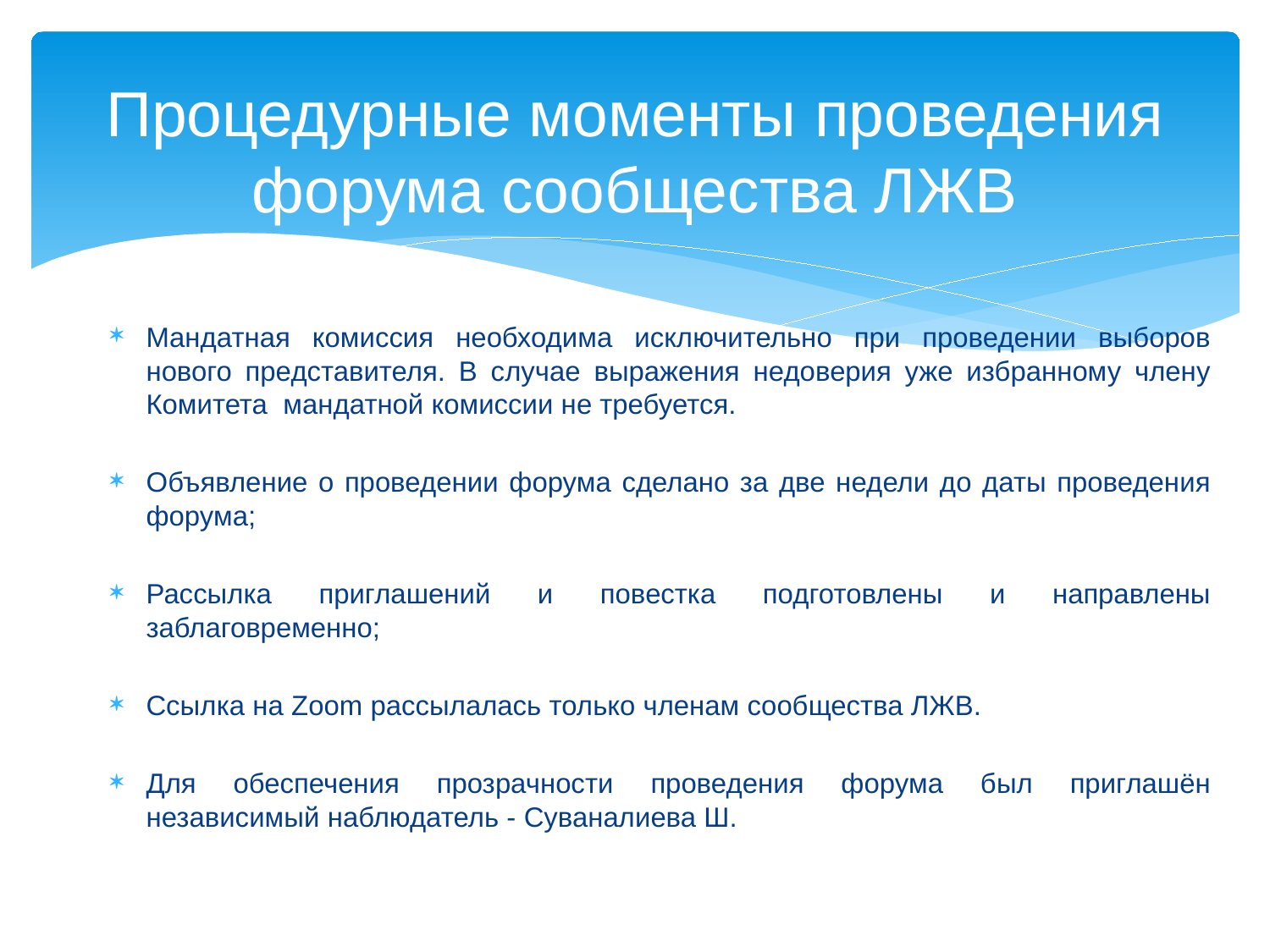

# Процедурные моменты проведения форума сообщества ЛЖВ
Мандатная комиссия необходима исключительно при проведении выборов нового представителя. В случае выражения недоверия уже избранному члену Комитета  мандатной комиссии не требуется.

Объявление о проведении форума сделано за две недели до даты проведения форума;

Рассылка приглашений и повестка подготовлены и направлены заблаговременно;

Ссылка на Zoom рассылалась только членам сообщества ЛЖВ.

Для обеспечения прозрачности проведения форума был приглашён независимый наблюдатель - Суваналиева Ш.